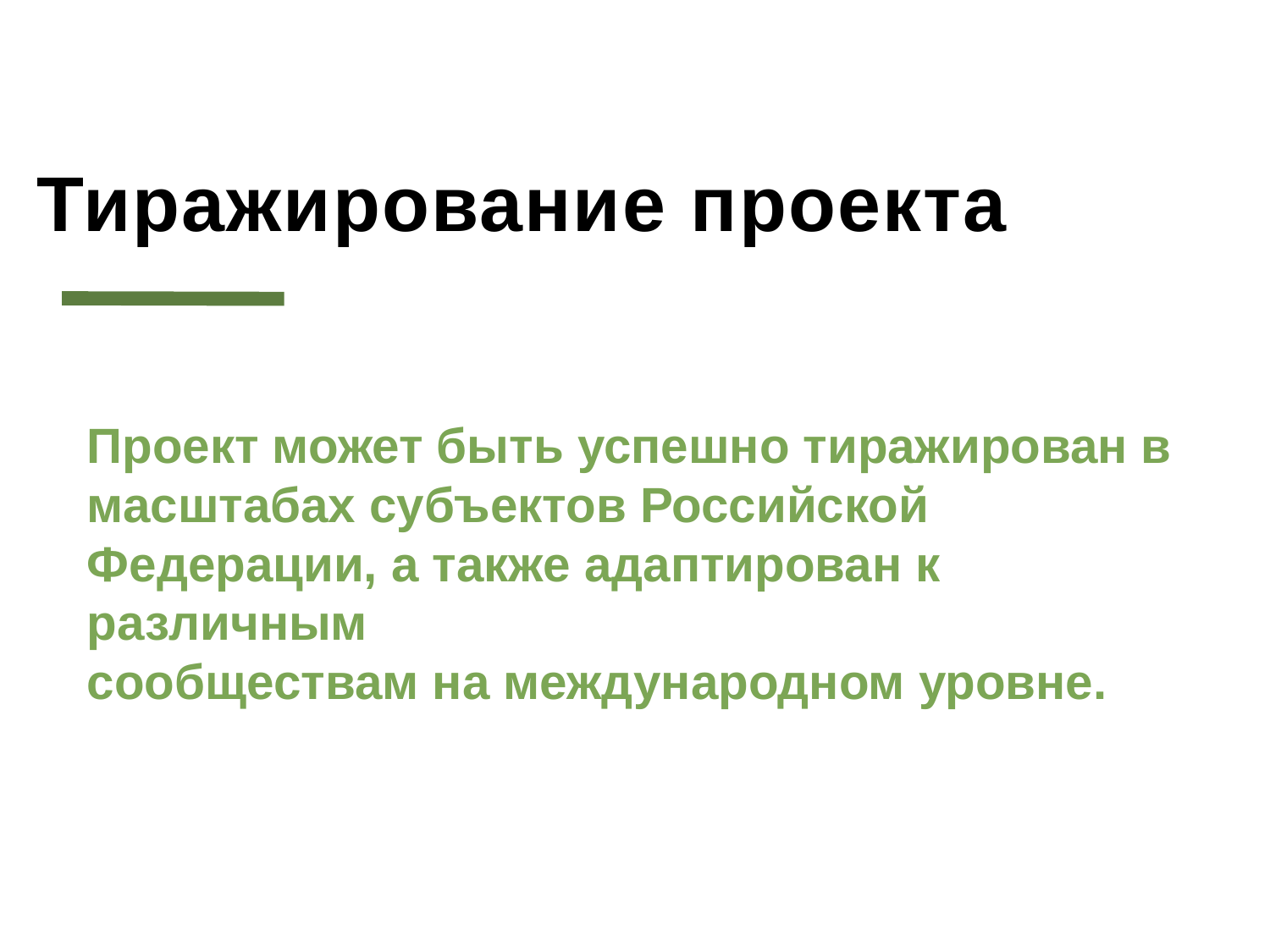

# Тиражирование проекта
Проект может быть успешно тиражирован в масштабах субъектов
Российской Федерации, а также адаптирован к различным
сообществам на международном уровне.
Проект может быть успешно тиражирован в масштабах субъектов Российской Федерации, а также адаптирован к различным
сообществам на международном уровне.